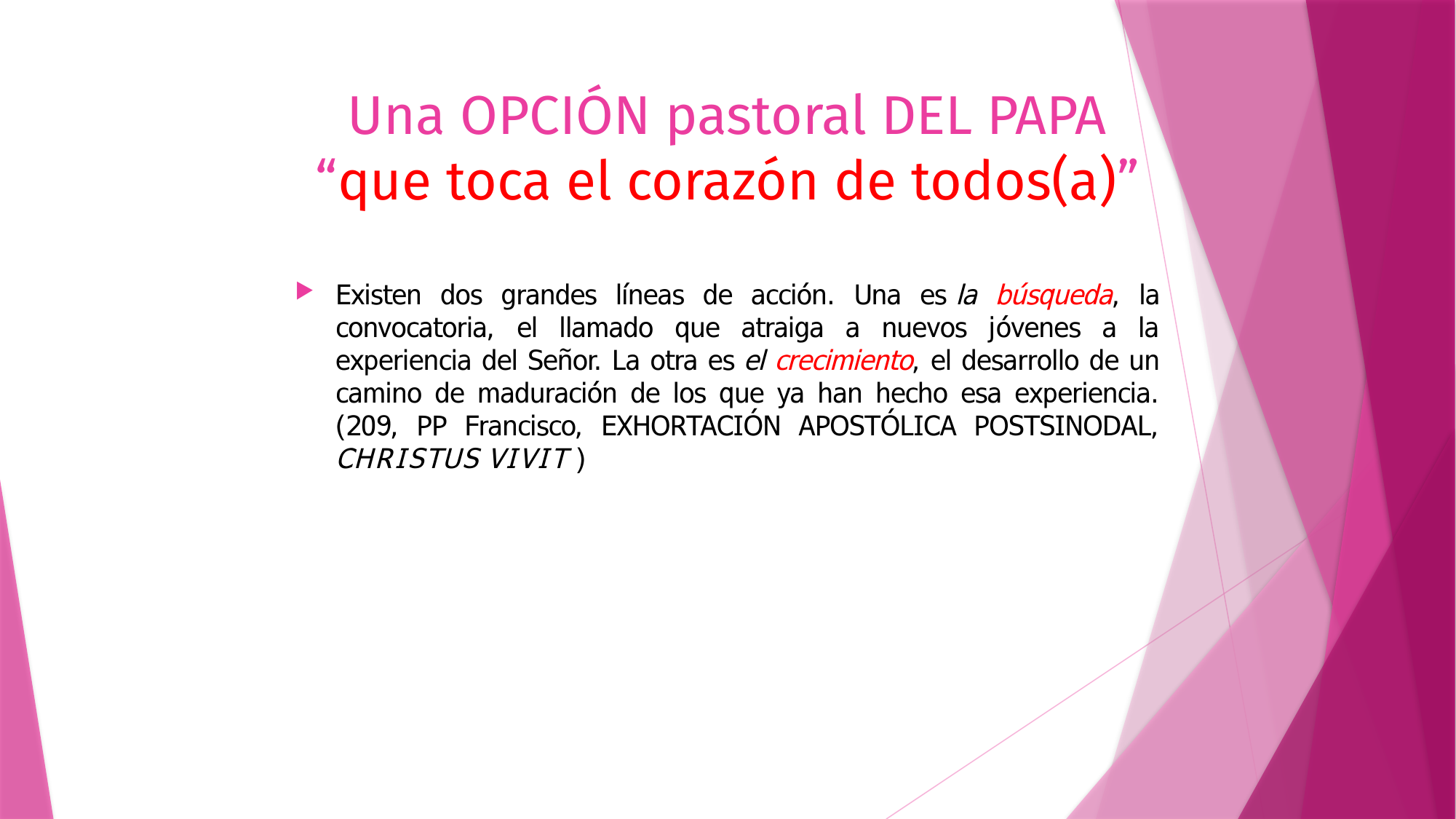

# Una OPCIÓN pastoral DEL PAPA “que toca el corazón de todos(a)”
Existen dos grandes líneas de acción. Una es la búsqueda, la convocatoria, el llamado que atraiga a nuevos jóvenes a la experiencia del Señor. La otra es el crecimiento, el desarrollo de un camino de maduración de los que ya han hecho esa experiencia. (209, PP Francisco, EXHORTACIÓN APOSTÓLICA POSTSINODAL, CHRISTUS VIVIT )